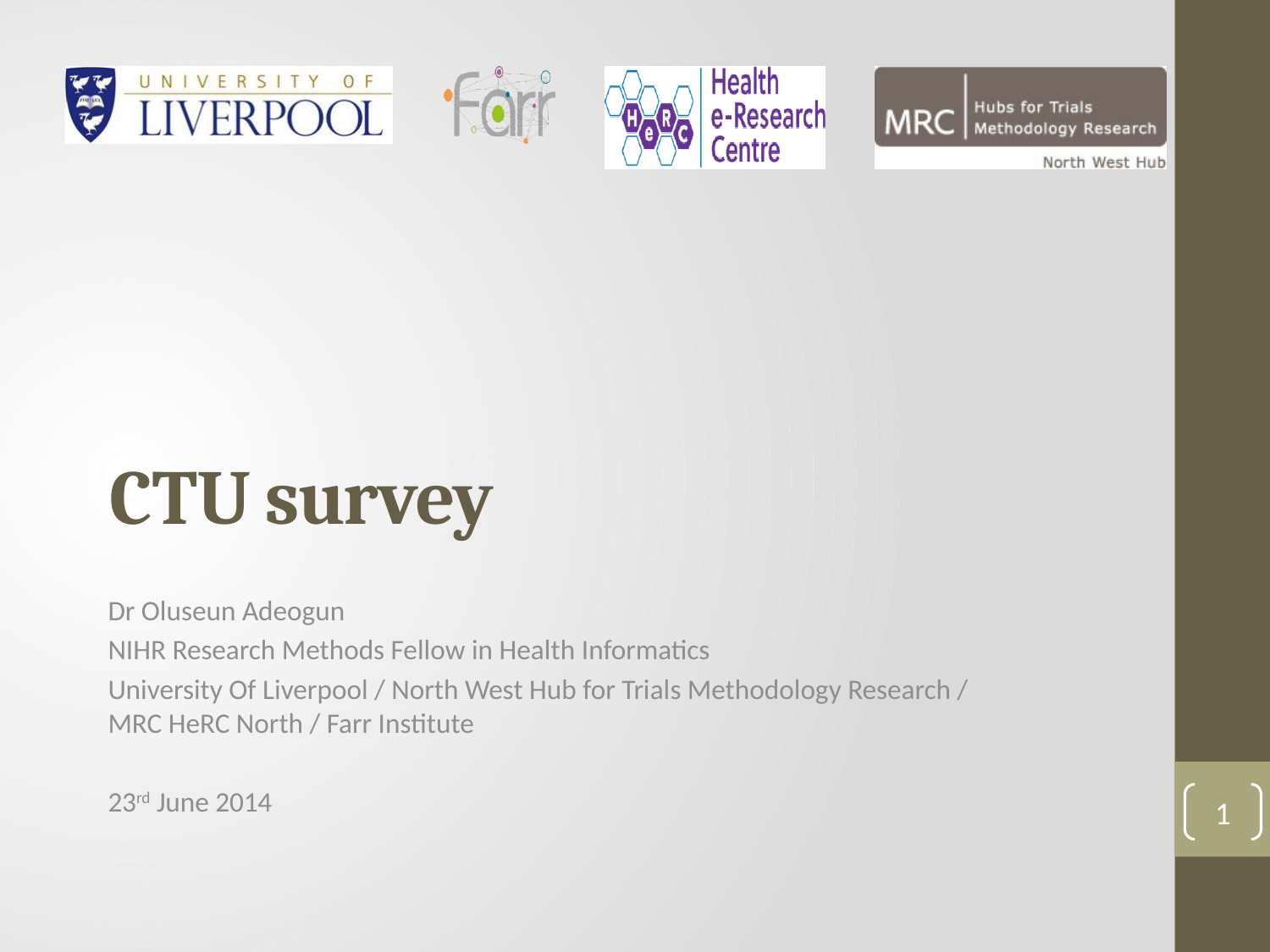

# CTU survey
Dr Oluseun Adeogun
NIHR Research Methods Fellow in Health Informatics
University Of Liverpool / North West Hub for Trials Methodology Research / MRC HeRC North / Farr Institute

23rd June 2014
1